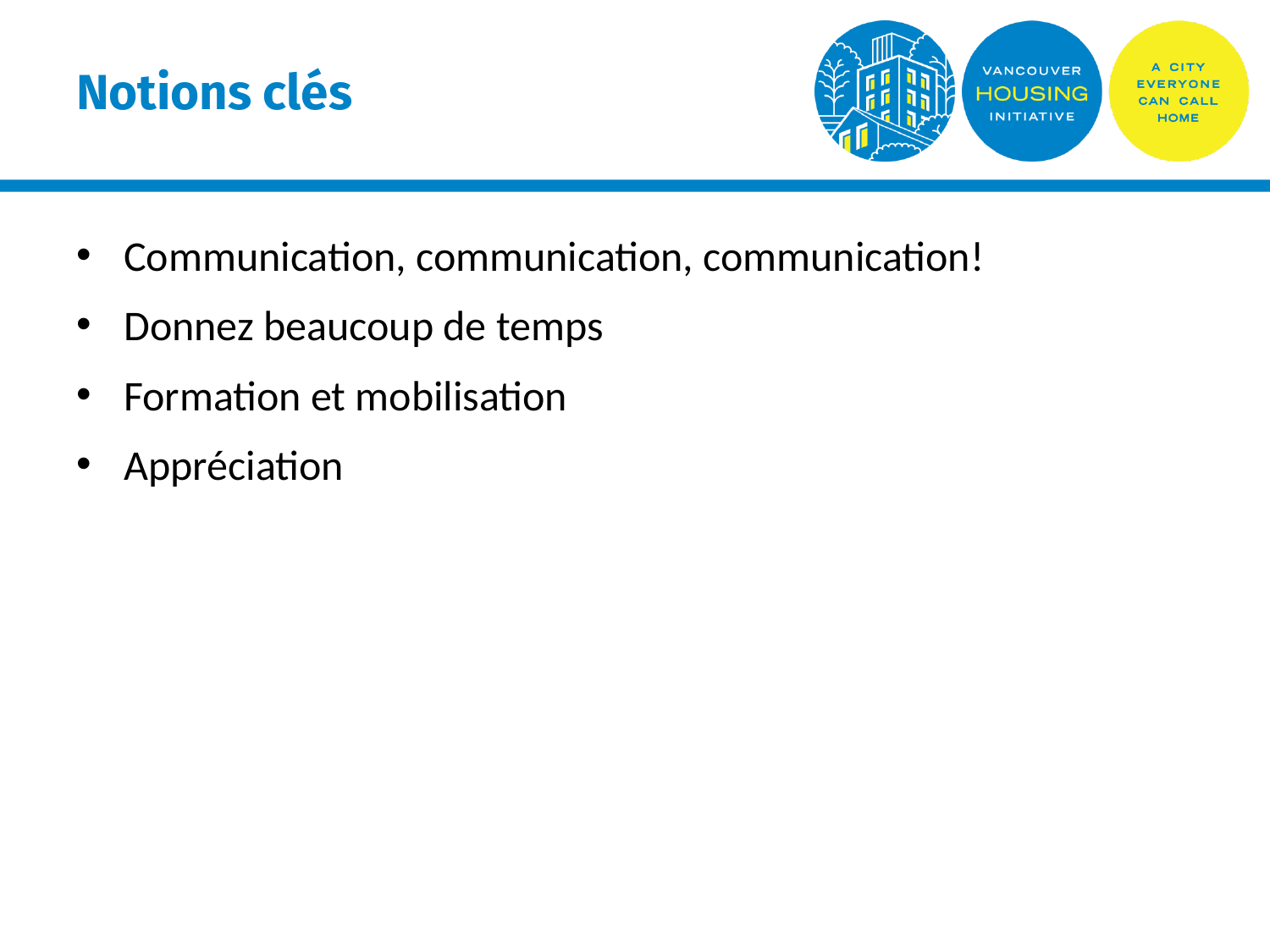

# Notions clés
Communication, communication, communication!
Donnez beaucoup de temps
Formation et mobilisation
Appréciation